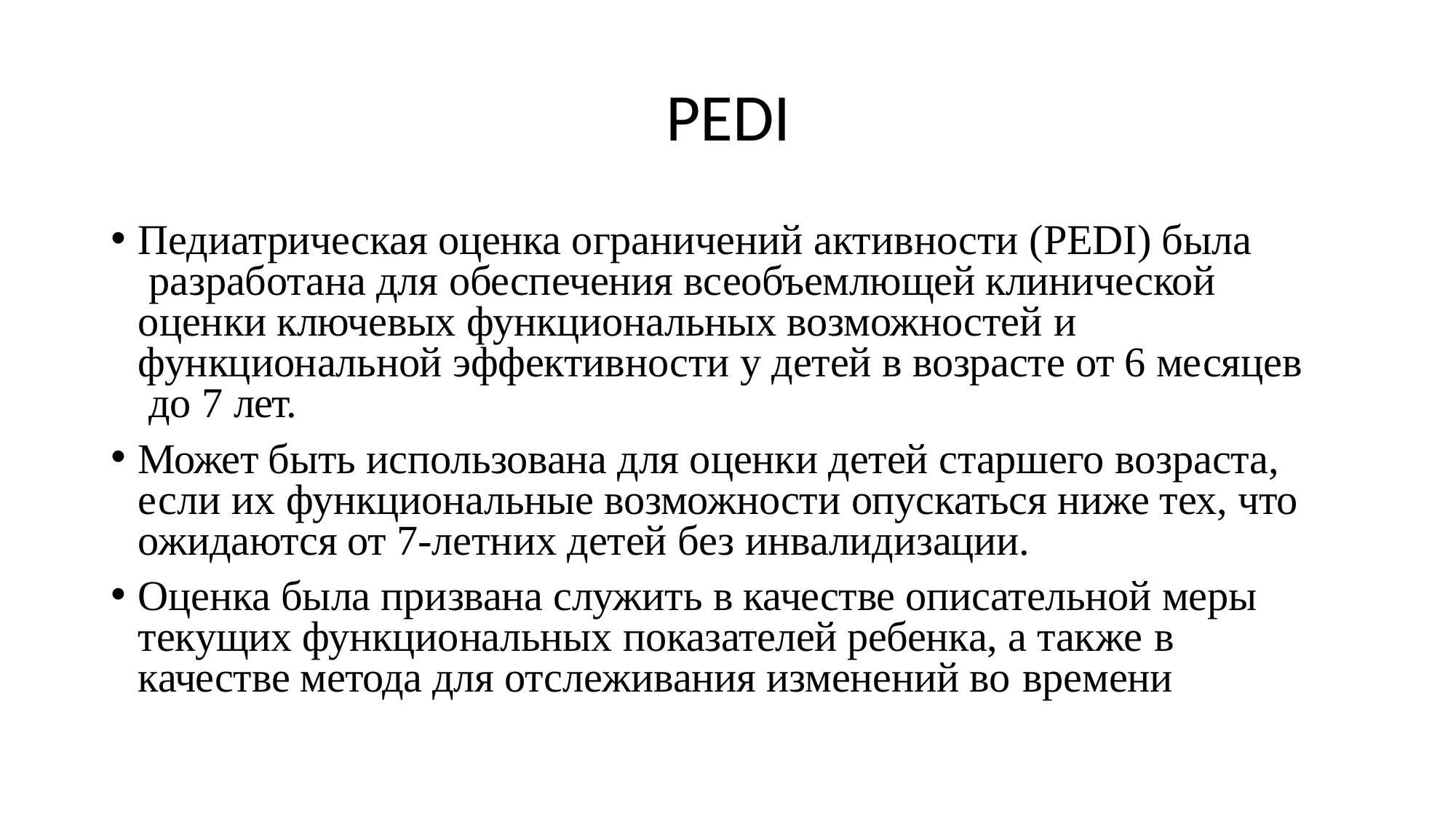

# PEDI
Педиатрическая оценка ограничений активности (PEDI) была  разработана для обеспечения всеобъемлющей клинической  оценки ключевых функциональных возможностей и
функциональной эффективности у детей в возрасте от 6 месяцев  до 7 лет.
Может быть использована для оценки детей старшего возраста,  если их функциональные возможности опускаться ниже тех, что  ожидаются от 7-летних детей без инвалидизации.
Оценка была призвана служить в качестве описательной меры  текущих функциональных показателей ребенка, а также в
качестве метода для отслеживания изменений во времени